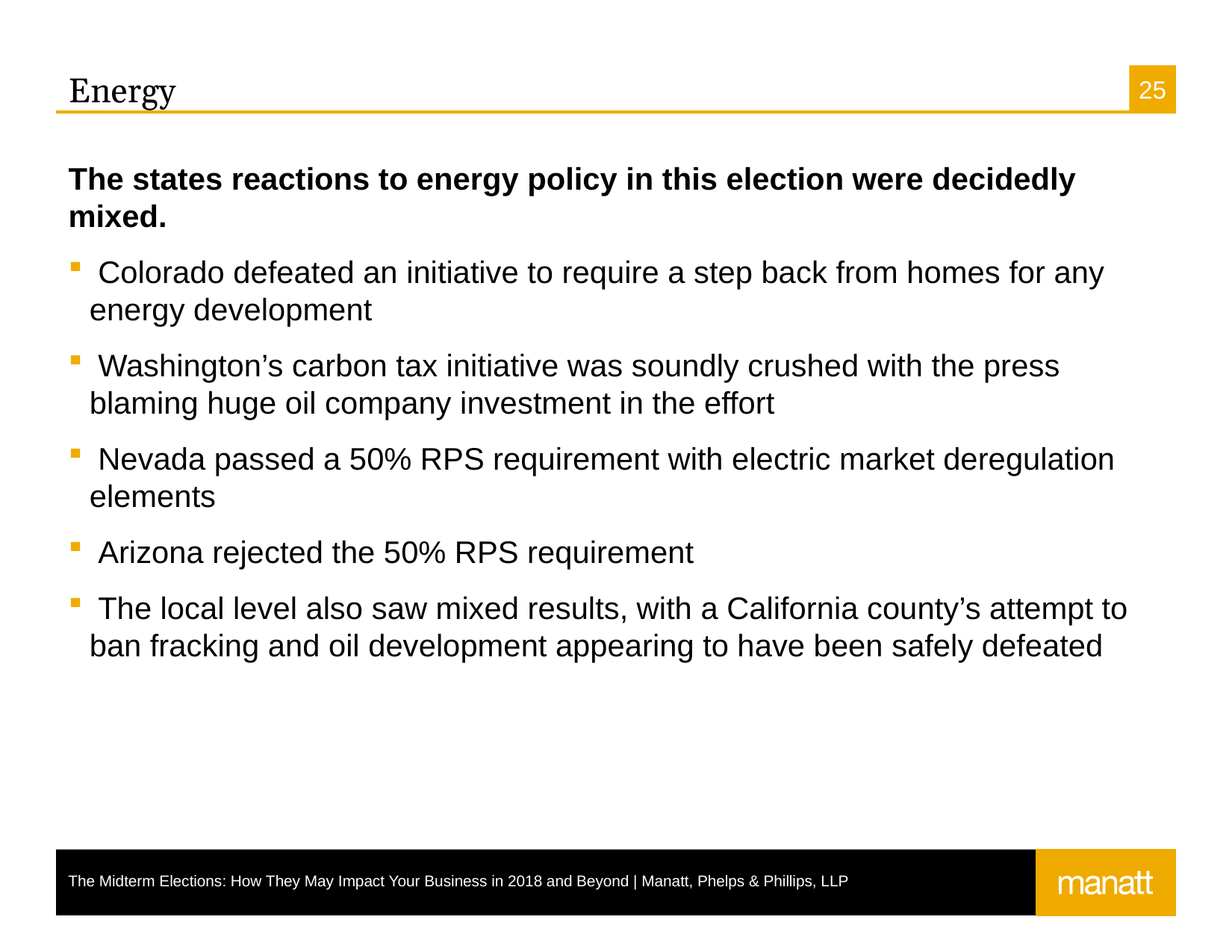

# Energy
The states reactions to energy policy in this election were decidedly mixed.
 Colorado defeated an initiative to require a step back from homes for any energy development
 Washington’s carbon tax initiative was soundly crushed with the press blaming huge oil company investment in the effort
 Nevada passed a 50% RPS requirement with electric market deregulation elements
 Arizona rejected the 50% RPS requirement
 The local level also saw mixed results, with a California county’s attempt to ban fracking and oil development appearing to have been safely defeated
The Midterm Elections: How They May Impact Your Business in 2018 and Beyond | Manatt, Phelps & Phillips, LLP